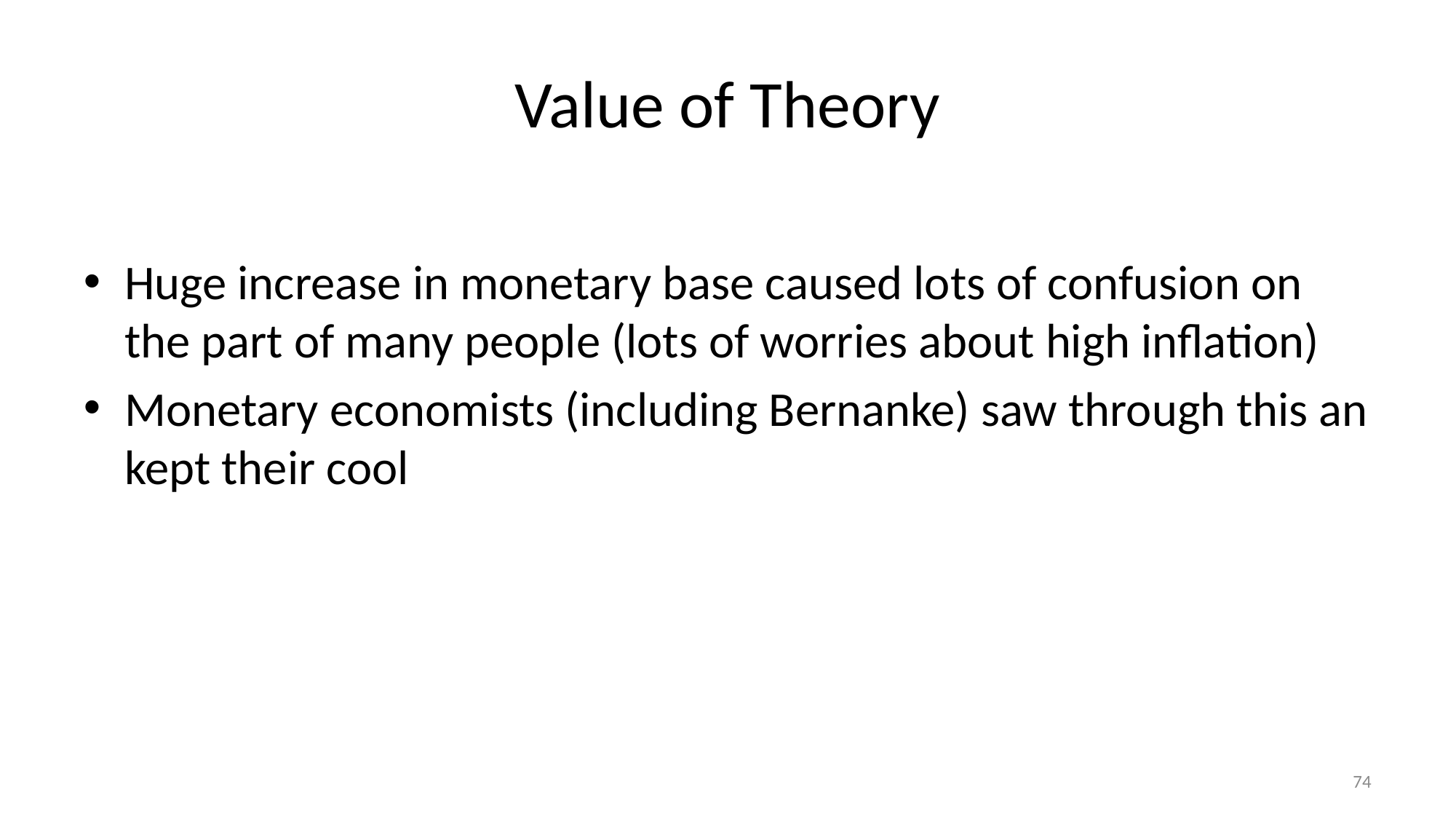

# Value of Theory
Huge increase in monetary base caused lots of confusion on the part of many people (lots of worries about high inflation)
Monetary economists (including Bernanke) saw through this an kept their cool
74